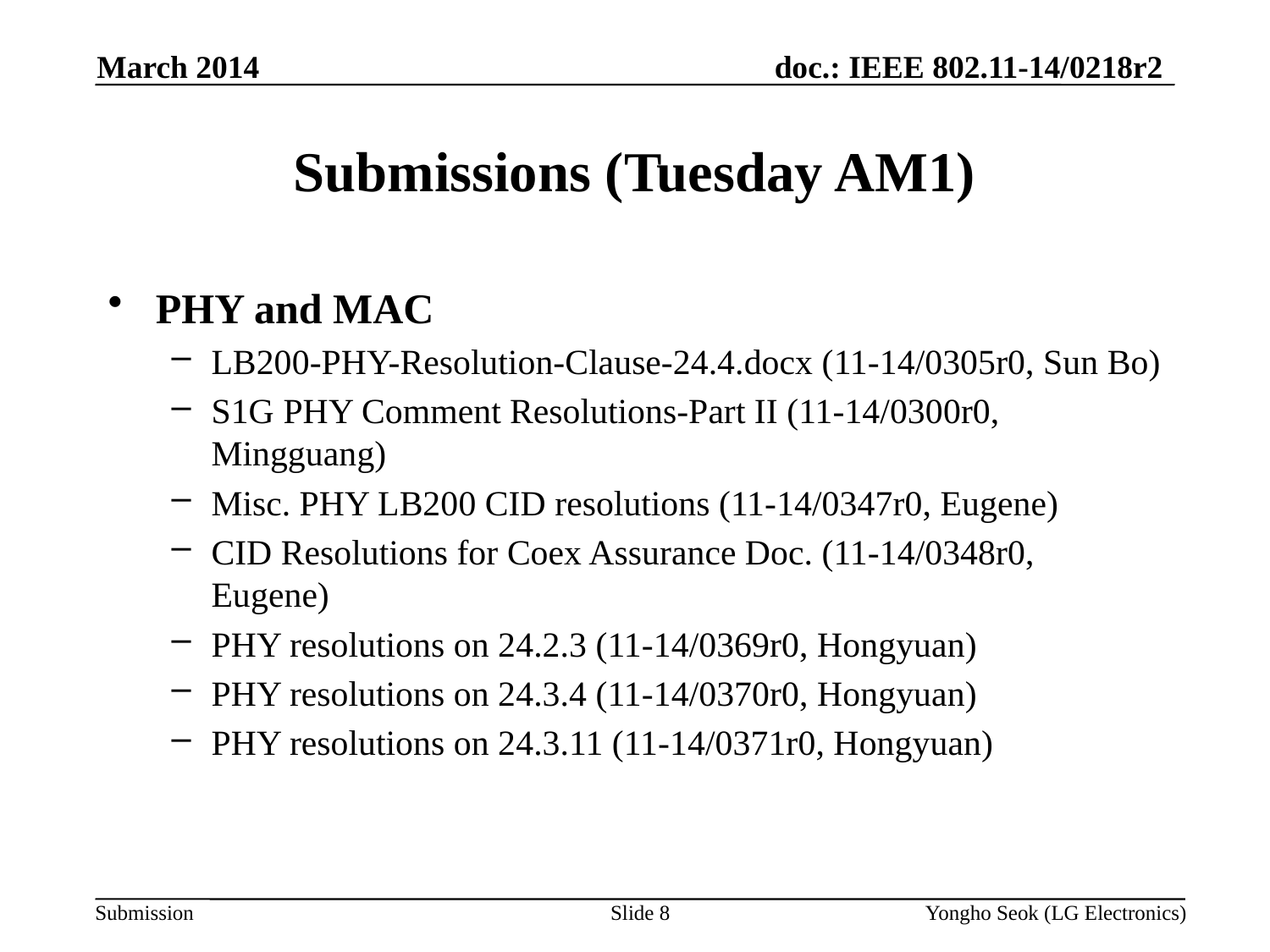

March 2014
# Submissions (Tuesday AM1)
PHY and MAC
LB200-PHY-Resolution-Clause-24.4.docx (11-14/0305r0, Sun Bo)
S1G PHY Comment Resolutions-Part II (11-14/0300r0, Mingguang)
Misc. PHY LB200 CID resolutions (11-14/0347r0, Eugene)
CID Resolutions for Coex Assurance Doc. (11-14/0348r0, Eugene)
PHY resolutions on 24.2.3 (11-14/0369r0, Hongyuan)
PHY resolutions on 24.3.4 (11-14/0370r0, Hongyuan)
PHY resolutions on 24.3.11 (11-14/0371r0, Hongyuan)

Slide 8
Yongho Seok (LG Electronics)